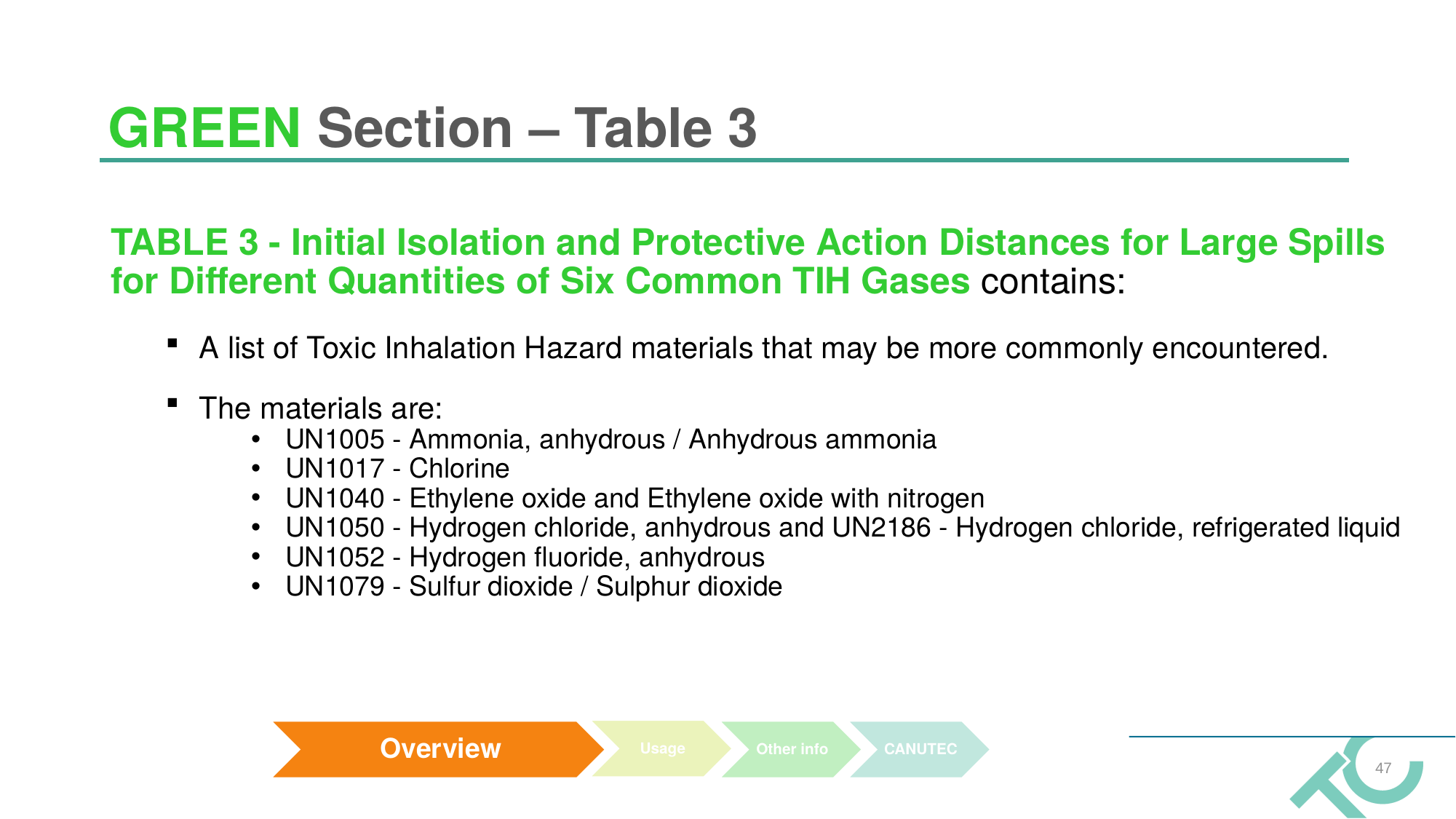

# GREEN Section – Table 3
TABLE 3 - Initial Isolation and Protective Action Distances for Large Spills for Different Quantities of Six Common TIH Gases contains:

A list of Toxic Inhalation Hazard materials that may be more commonly encountered.
The materials are:
UN1005 - Ammonia, anhydrous / Anhydrous ammonia
UN1017 - Chlorine
UN1040 - Ethylene oxide and Ethylene oxide with nitrogen
UN1050 - Hydrogen chloride, anhydrous and UN2186 - Hydrogen chloride, refrigerated liquid
UN1052 - Hydrogen fluoride, anhydrous
UN1079 - Sulfur dioxide / Sulphur dioxide
Overview
Usage
Other info
CANUTEC
47